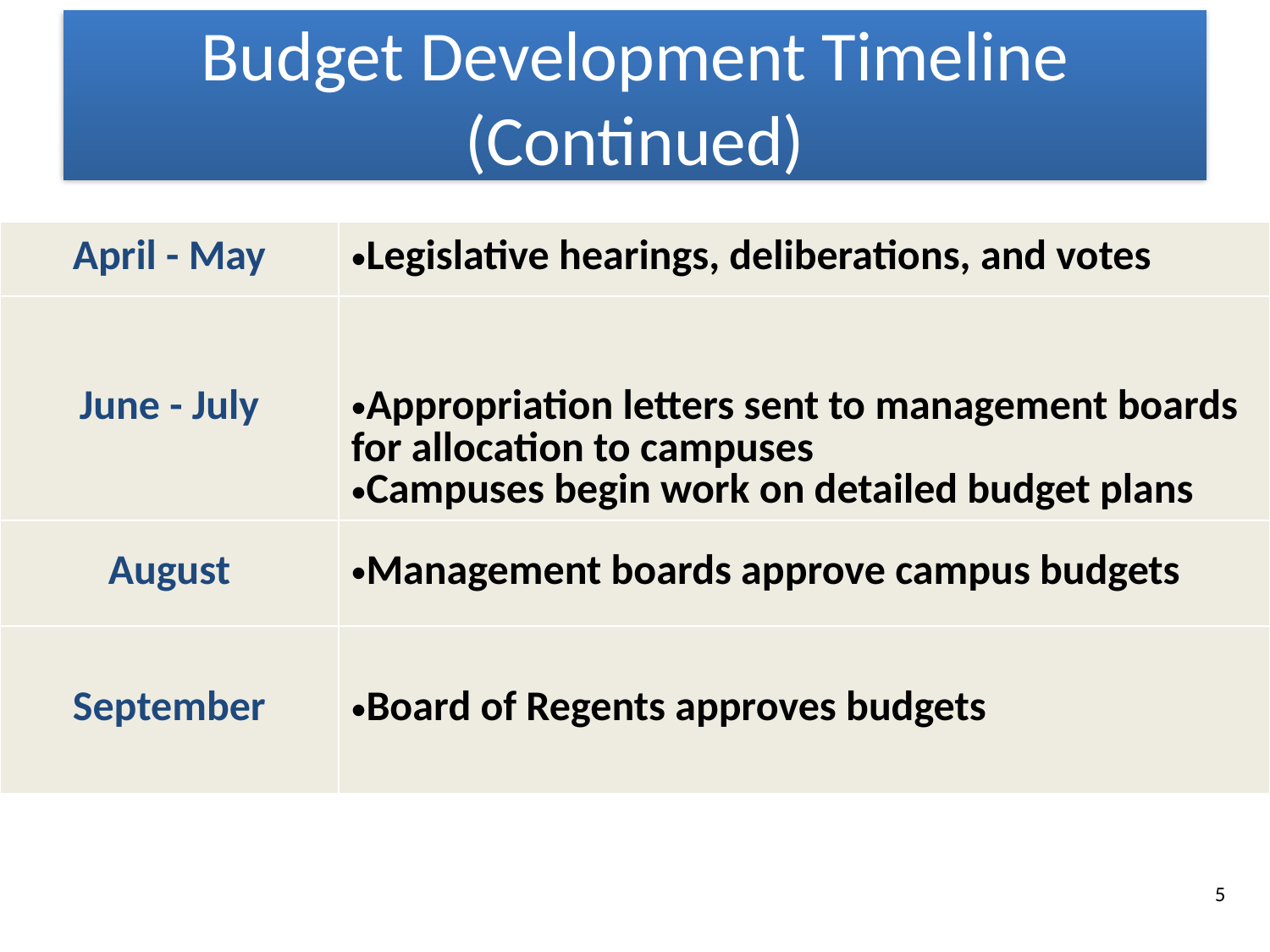

# Budget Development Timeline (Continued)
| April - May | Legislative hearings, deliberations, and votes |
| --- | --- |
| June - July | Appropriation letters sent to management boards for allocation to campuses Campuses begin work on detailed budget plans |
| August | Management boards approve campus budgets |
| September | Board of Regents approves budgets |
5